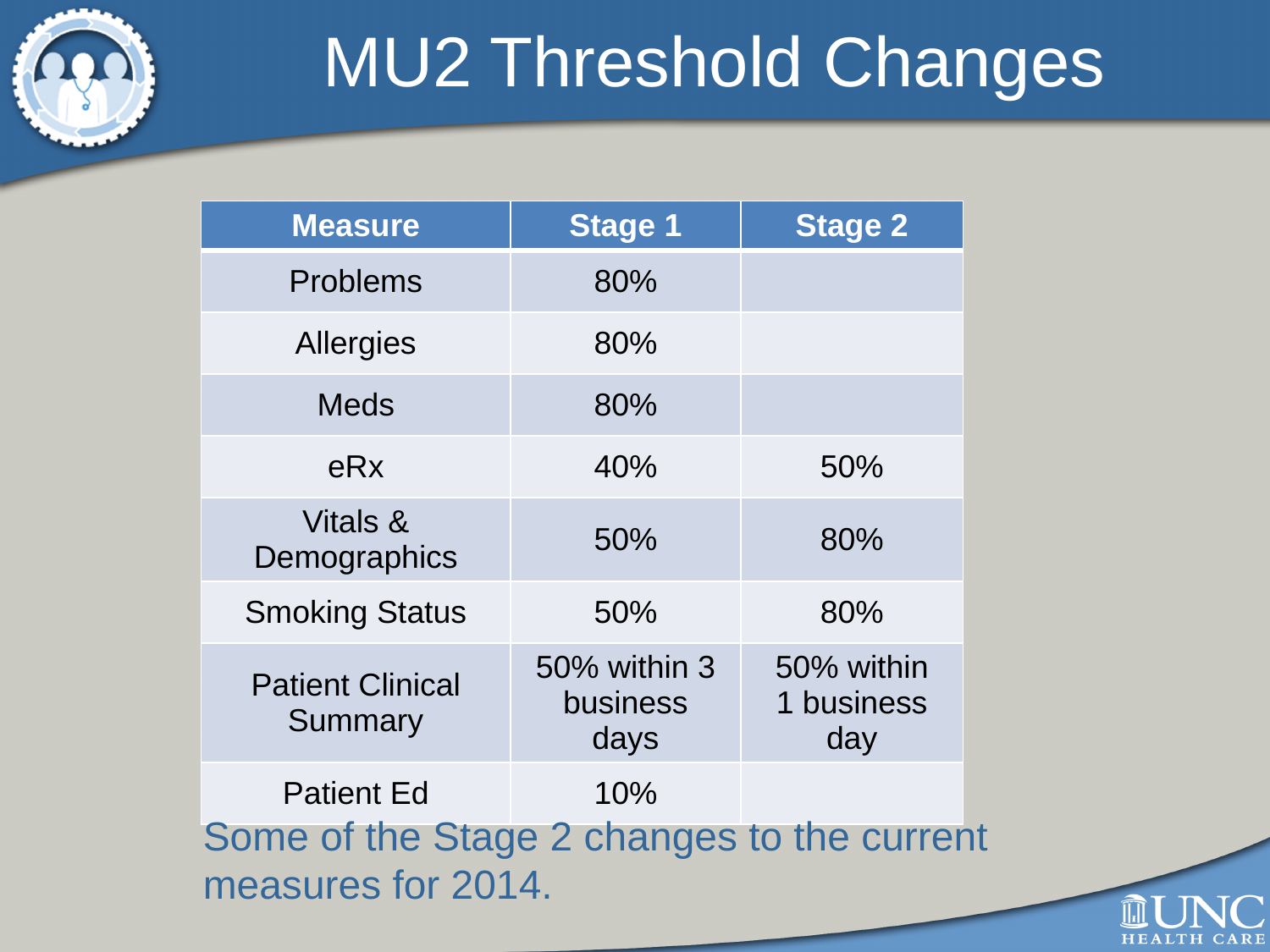

# MU2 Threshold Changes
| Measure | Stage 1 | Stage 2 |
| --- | --- | --- |
| Problems | 80% |  |
| Allergies | 80% |  |
| Meds | 80% |  |
| eRx | 40% | 50% |
| Vitals & Demographics | 50% | 80% |
| Smoking Status | 50% | 80% |
| Patient Clinical Summary | 50% within 3 business days | 50% within 1 business day |
| Patient Ed | 10% |  |
Some of the Stage 2 changes to the current measures for 2014.